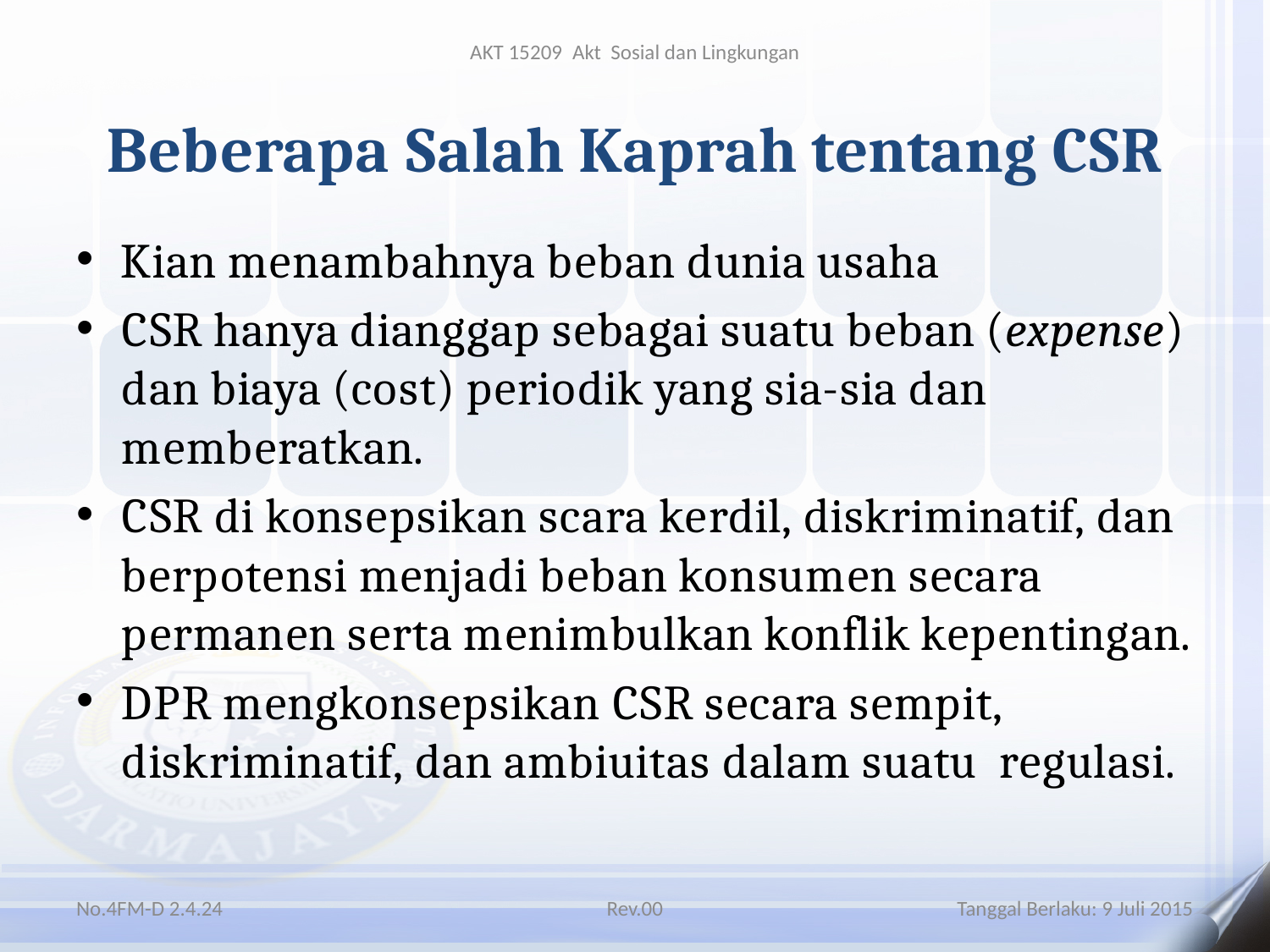

AKT 15209  Akt  Sosial dan Lingkungan
# Beberapa Salah Kaprah tentang CSR
Kian menambahnya beban dunia usaha
CSR hanya dianggap sebagai suatu beban (expense) dan biaya (cost) periodik yang sia-sia dan memberatkan.
CSR di konsepsikan scara kerdil, diskriminatif, dan berpotensi menjadi beban konsumen secara permanen serta menimbulkan konflik kepentingan.
DPR mengkonsepsikan CSR secara sempit, diskriminatif, dan ambiuitas dalam suatu  regulasi.
No.4FM-D 2.4.24
Rev.00
Tanggal Berlaku: 9 Juli 2015